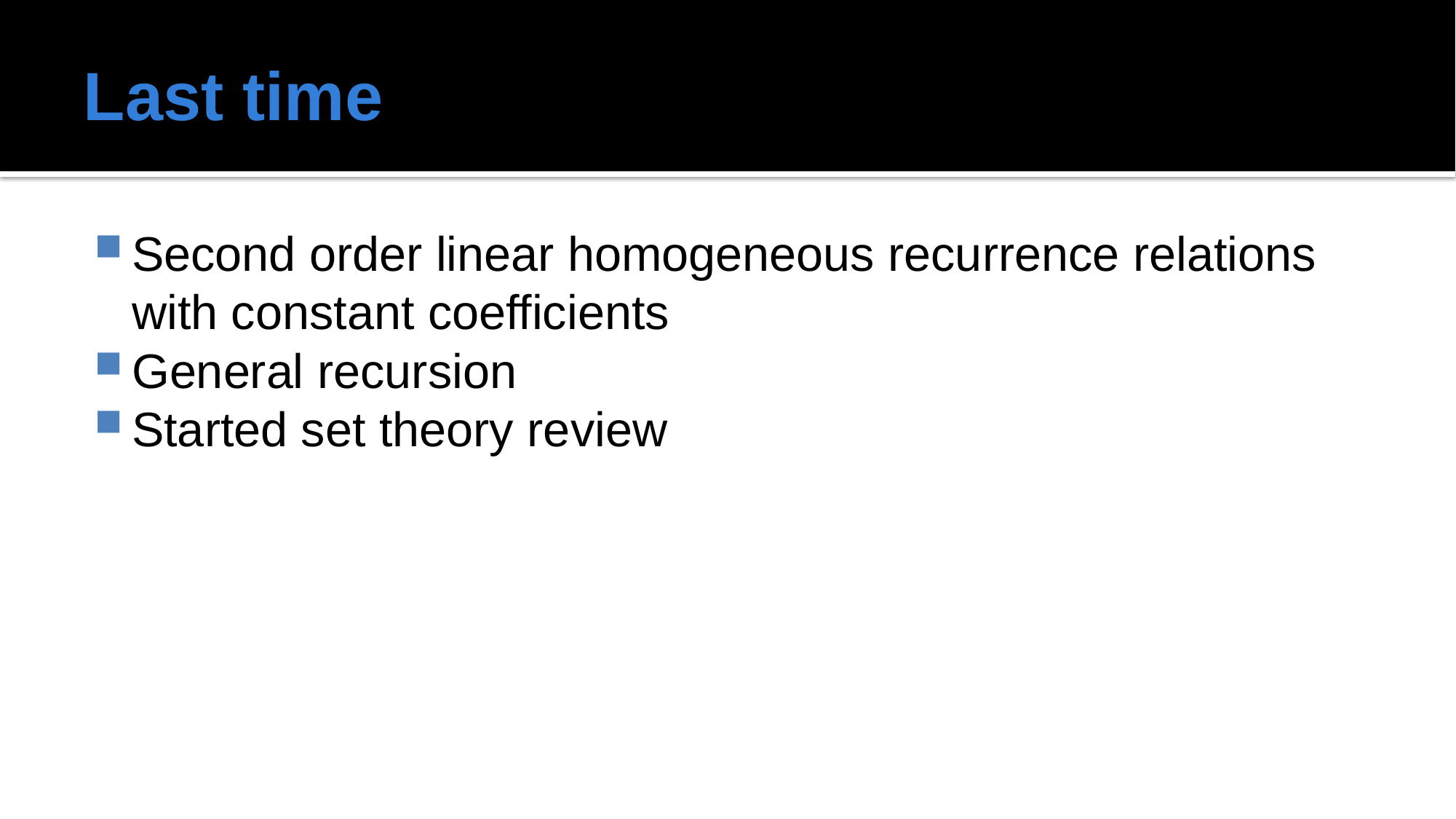

# Last time
Second order linear homogeneous recurrence relations with constant coefficients
General recursion
Started set theory review